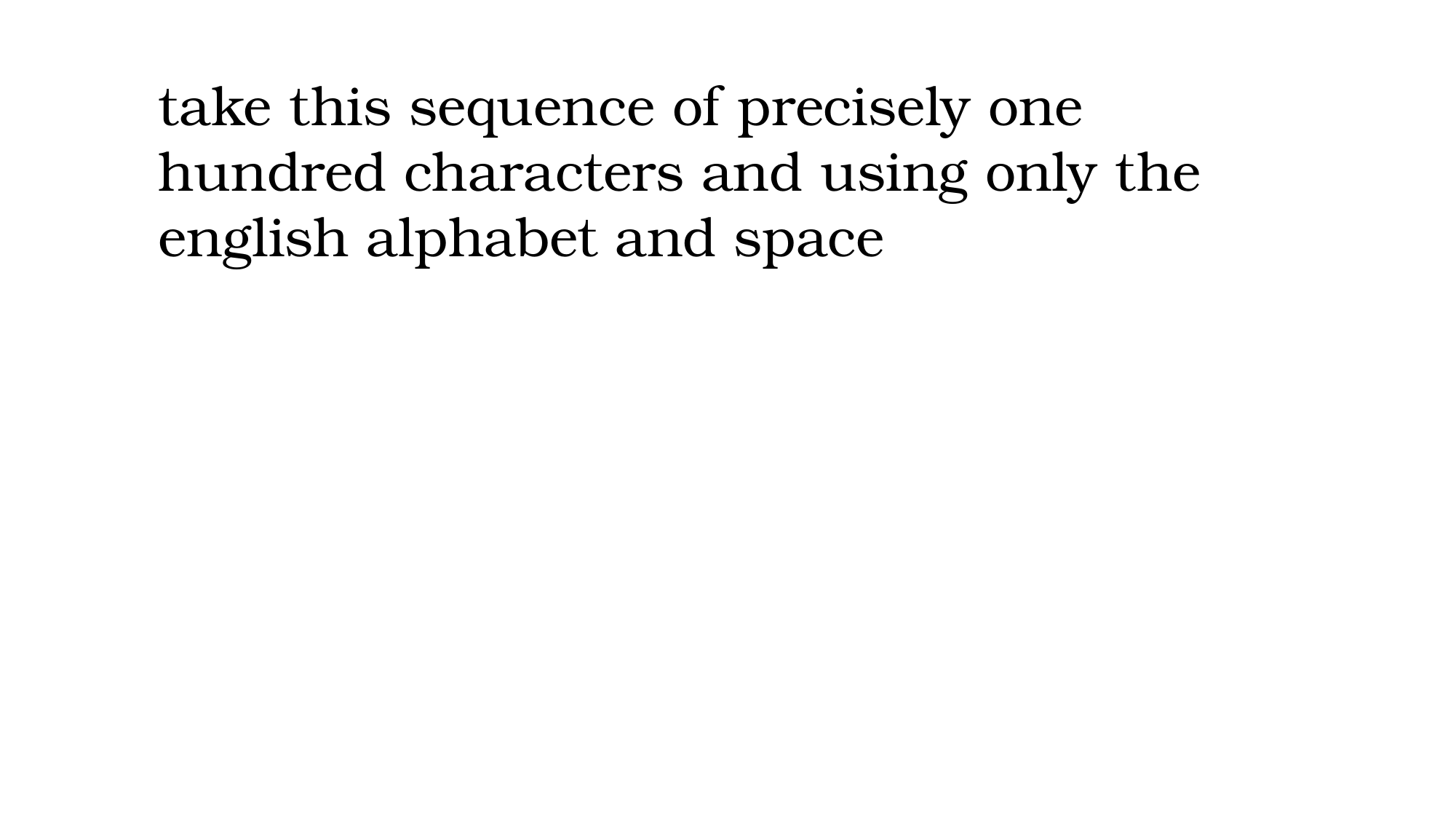

take this sequence of precisely one hundred characters and using only the english alphabet and space